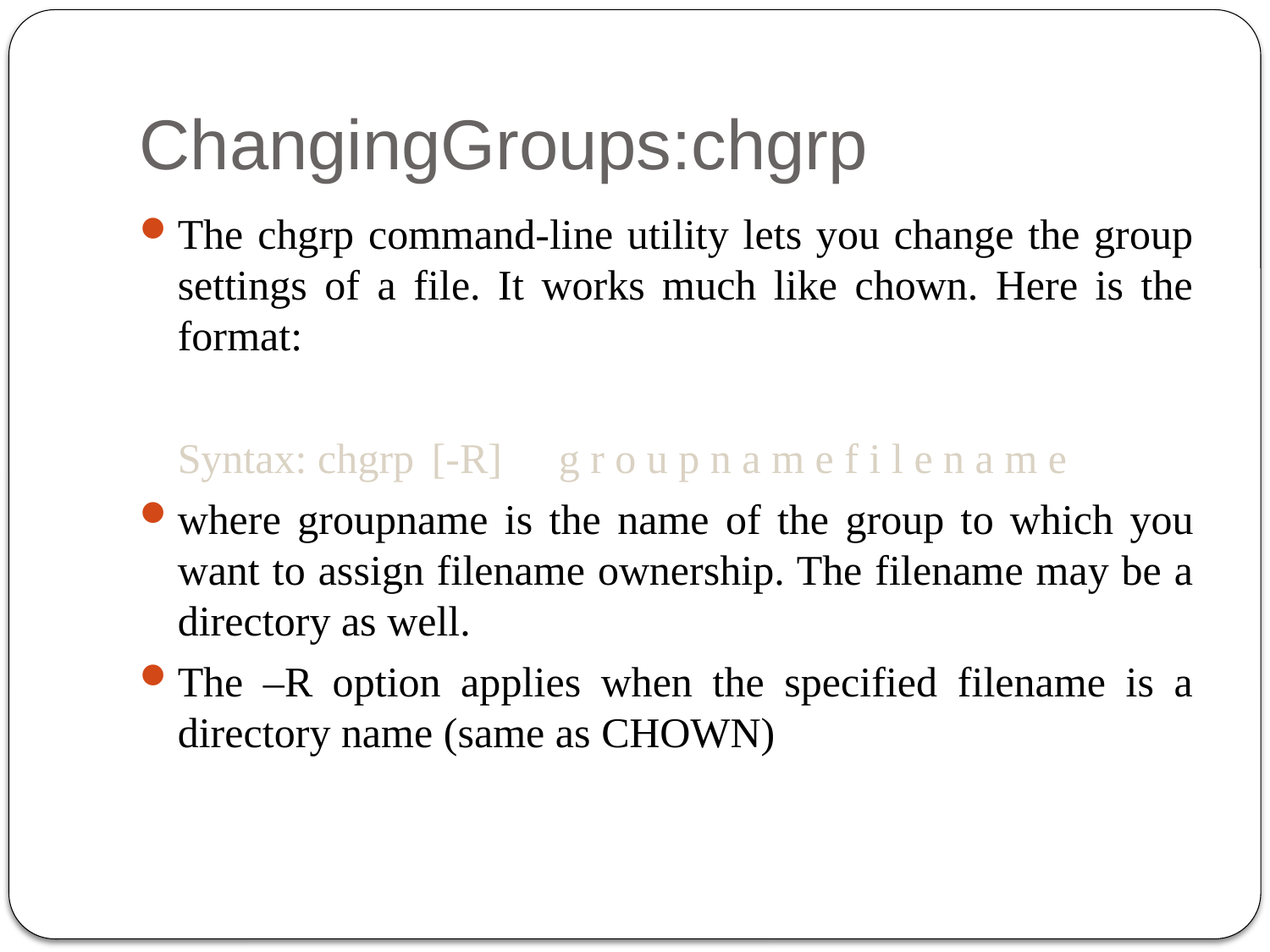

# ChangingGroups:chgrp
The chgrp command-line utility lets you change the group settings of a file. It works much like chown. Here is the format:

	Syntax: chgrp 	[-R] 	g r o u p n a m e f i l e n a m e
where groupname is the name of the group to which you want to assign filename ownership. The filename may be a directory as well.
The –R option applies when the specified filename is a directory name (same as CHOWN)